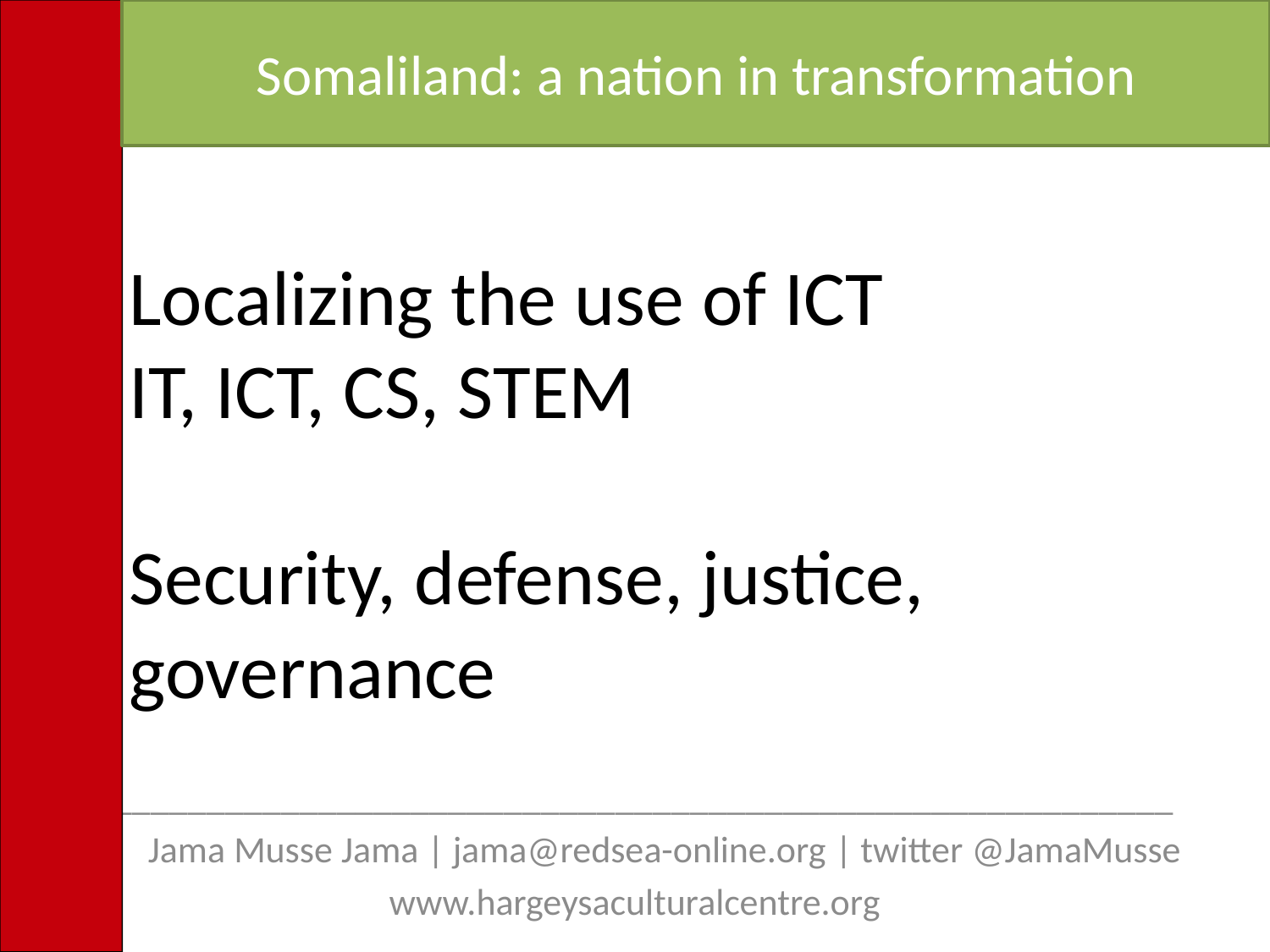

Somaliland: a nation in transformation
Localizing the use of ICT
IT, ICT, CS, STEM

Security, defense, justice, governance
__________________________________________________________
       Jama Musse Jama | jama@redsea-online.org | twitter @JamaMusse
www.hargeysaculturalcentre.org